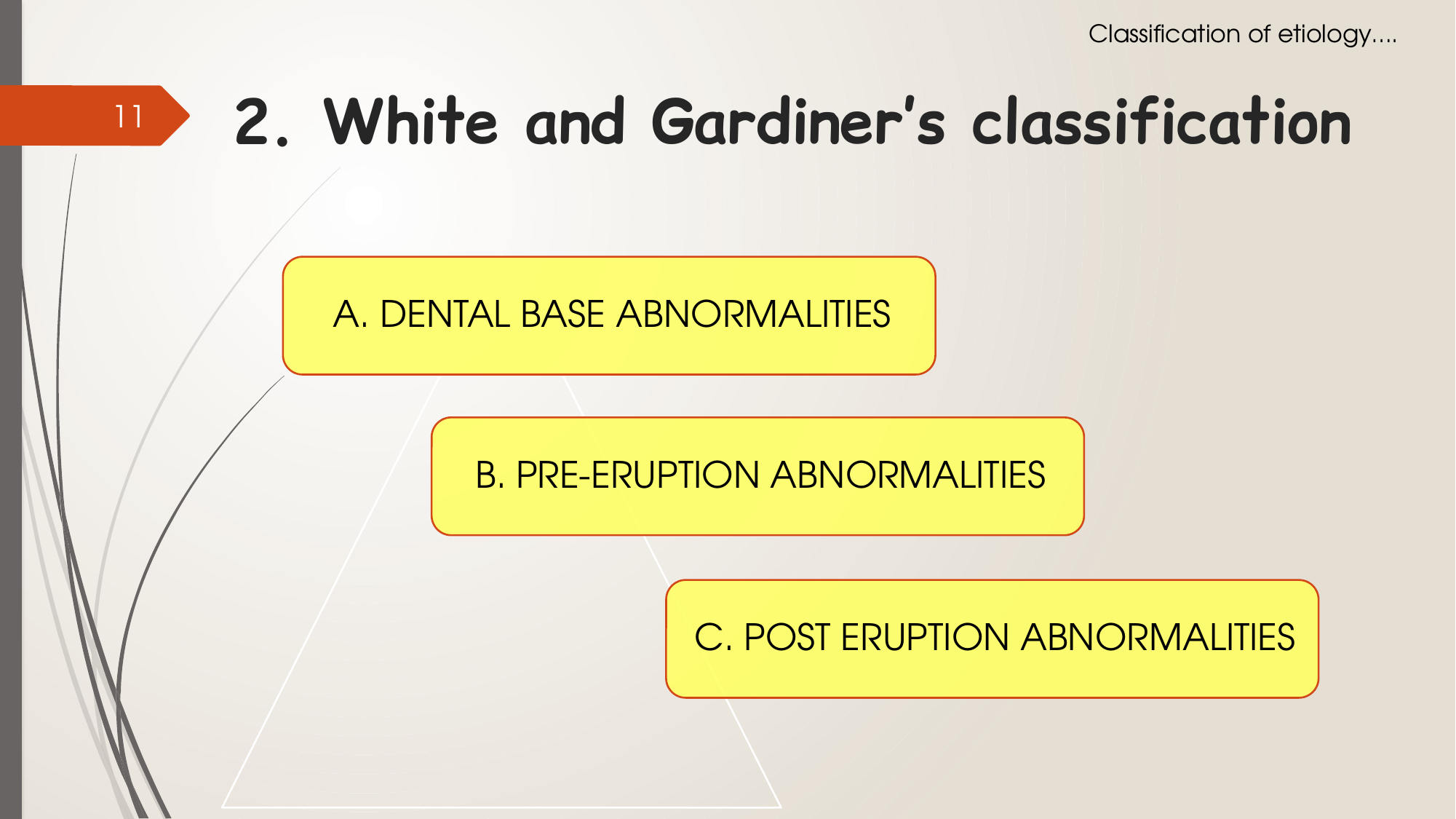

Classification of etiology….
# 2. White and Gardiner’s classification
11
A. DENTAL BASE ABNORMALITIES
B. PRE-ERUPTION ABNORMALITIES
C. POST ERUPTION ABNORMALITIES